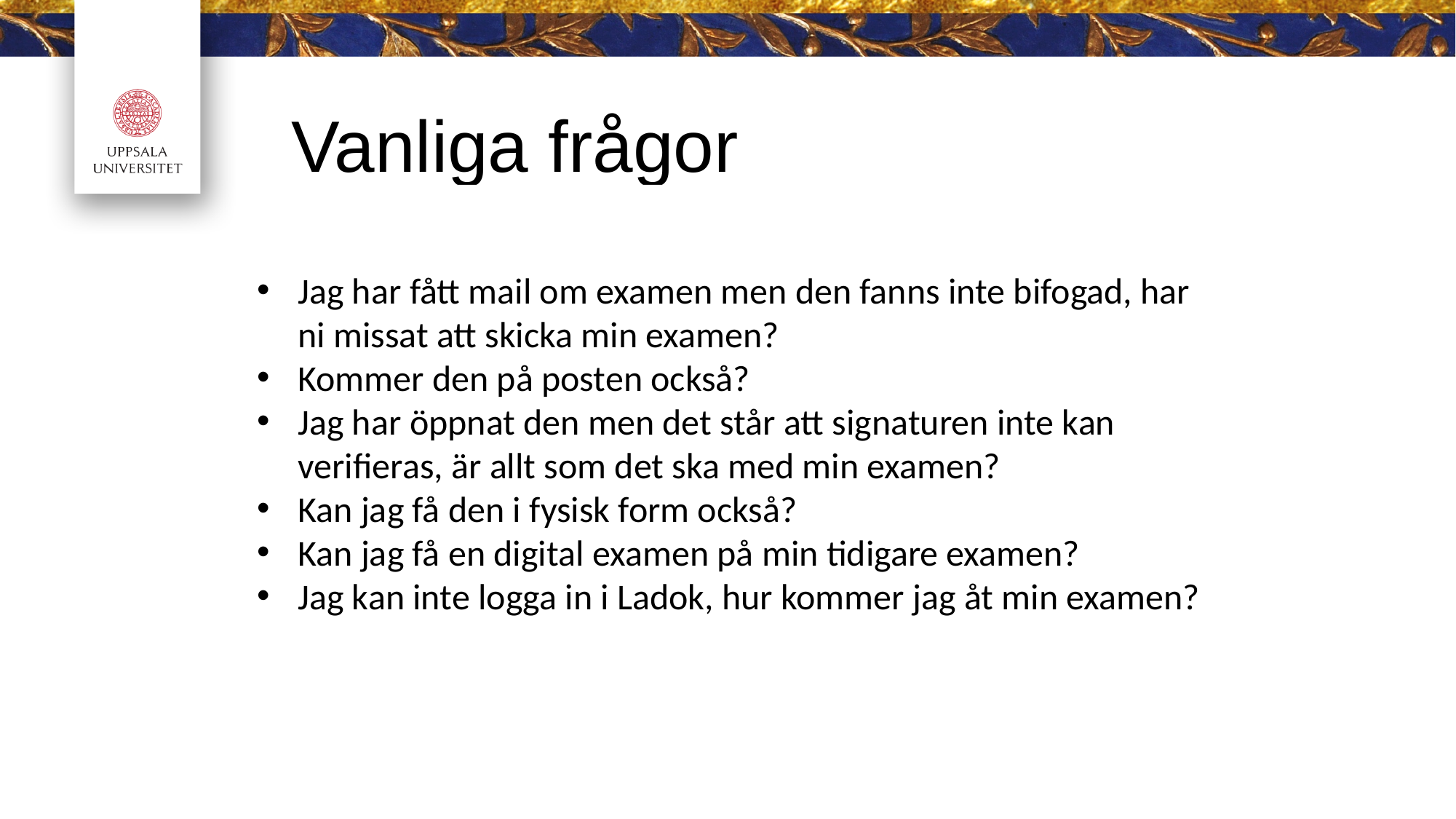

# Vanliga frågor

Jag har fått mail om examen men den fanns inte bifogad, har ni missat att skicka min examen?
Kommer den på posten också?
Jag har öppnat den men det står att signaturen inte kan verifieras, är allt som det ska med min examen?
Kan jag få den i fysisk form också?
Kan jag få en digital examen på min tidigare examen?
Jag kan inte logga in i Ladok, hur kommer jag åt min examen?